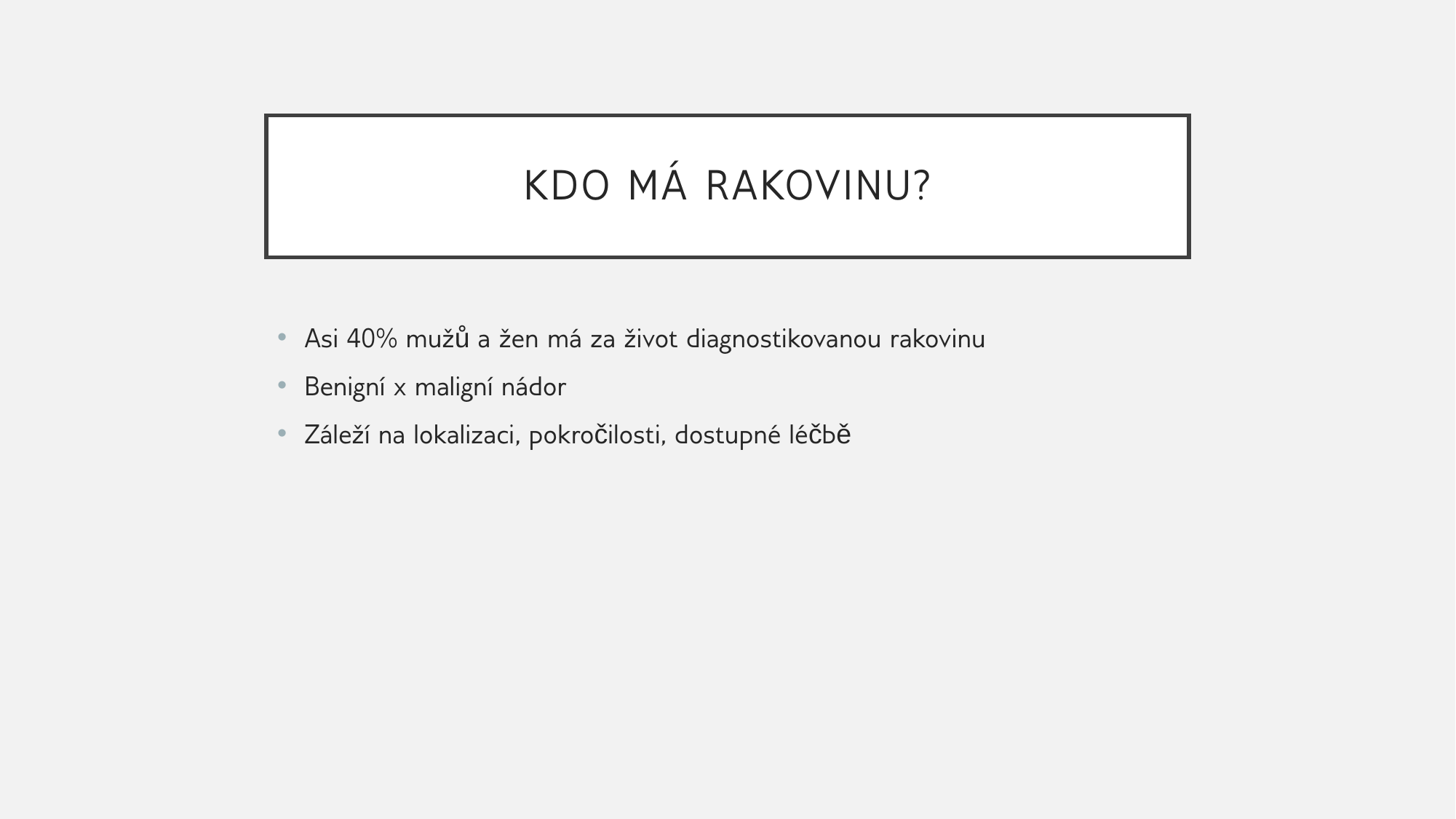

# Kdo má rakovinu?
Asi 40% mužů a žen má za život diagnostikovanou rakovinu
Benigní x maligní nádor
Záleží na lokalizaci, pokročilosti, dostupné léčbě